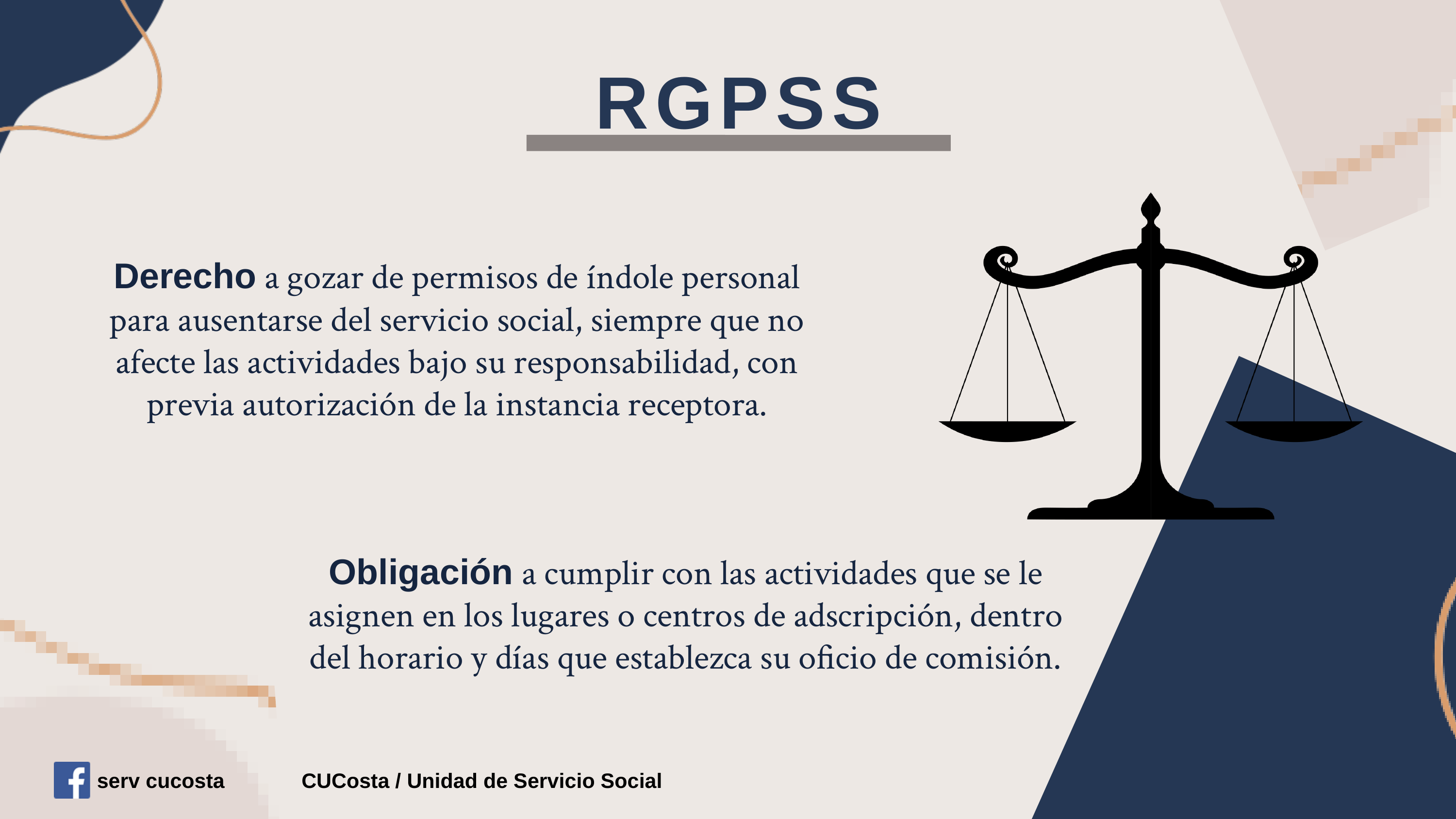

RGPSS

Derecho a gozar de permisos de índole personal para ausentarse del servicio social, siempre que no afecte las actividades bajo su responsabilidad, con previa autorización de la instancia receptora.

Obligación a cumplir con las actividades que se le asignen en los lugares o centros de adscripción, dentro del horario y días que establezca su oficio de comisión.

serv cucosta
CUCosta / Unidad de Servicio Social